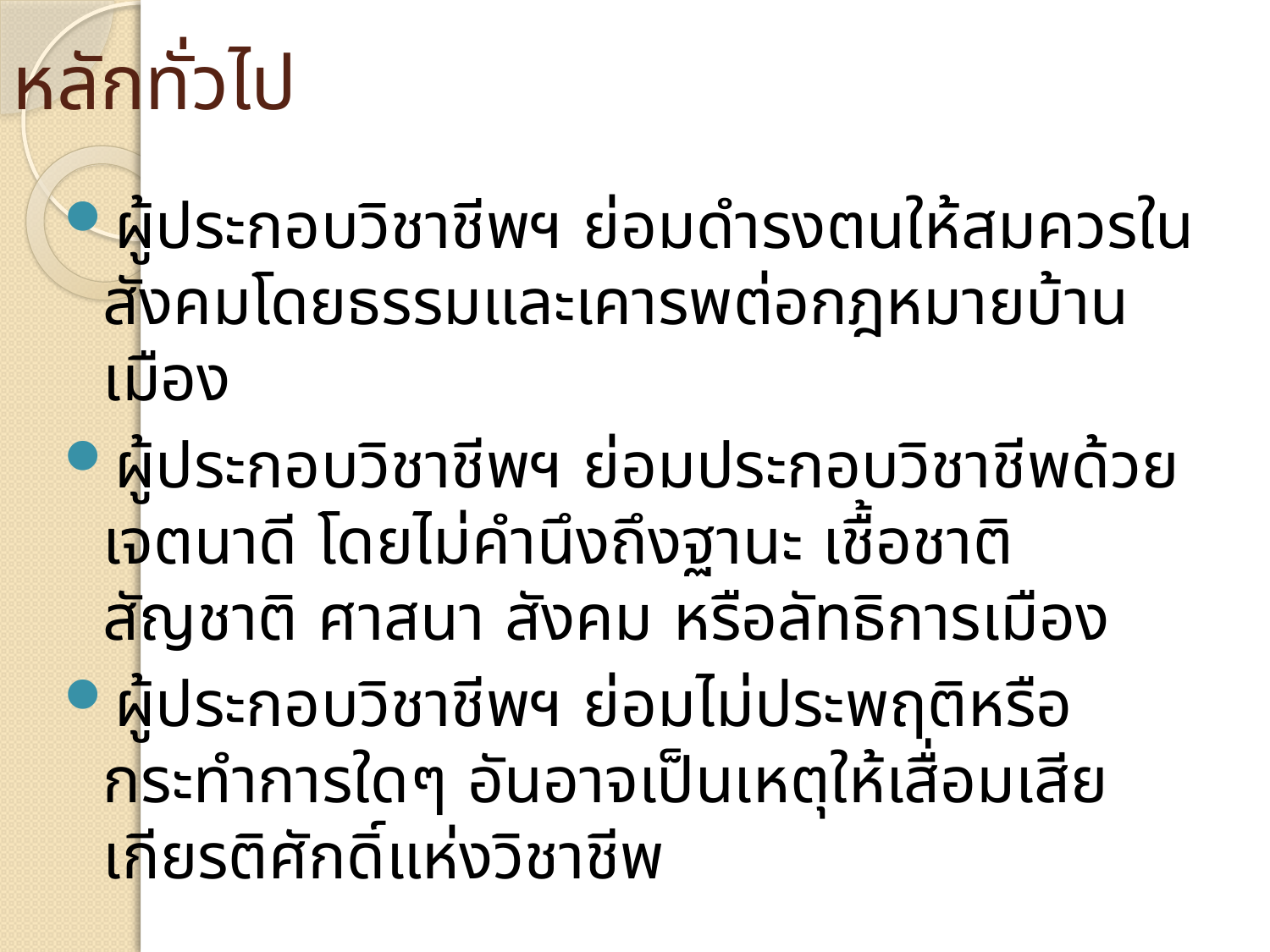

# หลักทั่วไป
ผู้ประกอบวิชาชีพฯ ย่อมดำรงตนให้สมควรในสังคมโดยธรรมและเคารพต่อกฎหมายบ้านเมือง
ผู้ประกอบวิชาชีพฯ ย่อมประกอบวิชาชีพด้วยเจตนาดี โดยไม่คำนึงถึงฐานะ เชื้อชาติ สัญชาติ ศาสนา สังคม หรือลัทธิการเมือง
ผู้ประกอบวิชาชีพฯ ย่อมไม่ประพฤติหรือกระทำการใดๆ อันอาจเป็นเหตุให้เสื่อมเสียเกียรติศักดิ์แห่งวิชาชีพ